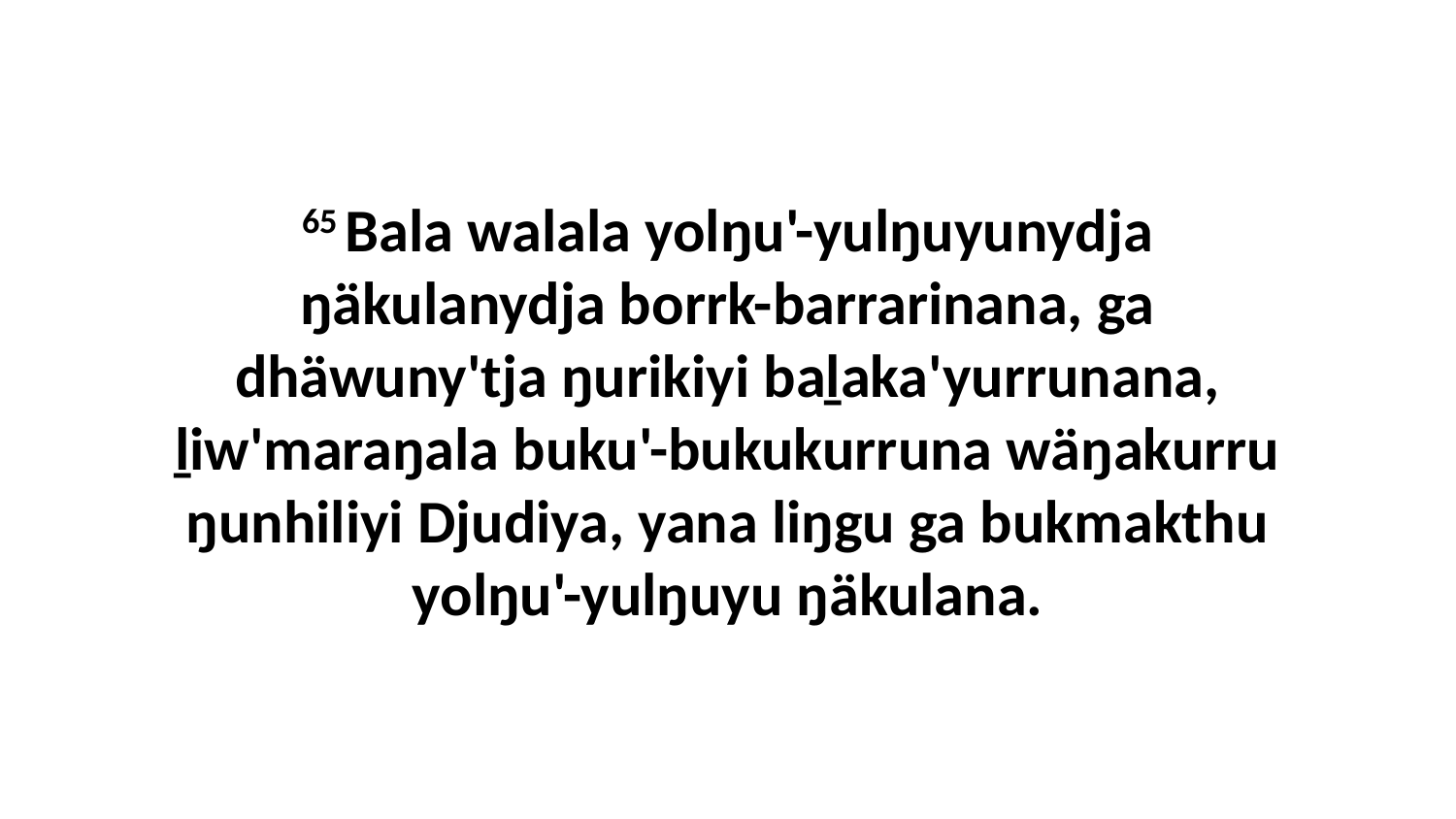

65 Bala walala yolŋu'-yulŋuyunydja ŋäkulanydja borrk-barrarinana, ga dhäwuny'tja ŋurikiyi baḻaka'yurrunana, ḻiw'maraŋala buku'-bukukurruna wäŋakurru ŋunhiliyi Djudiya, yana liŋgu ga bukmakthu yolŋu'-yulŋuyu ŋäkulana.